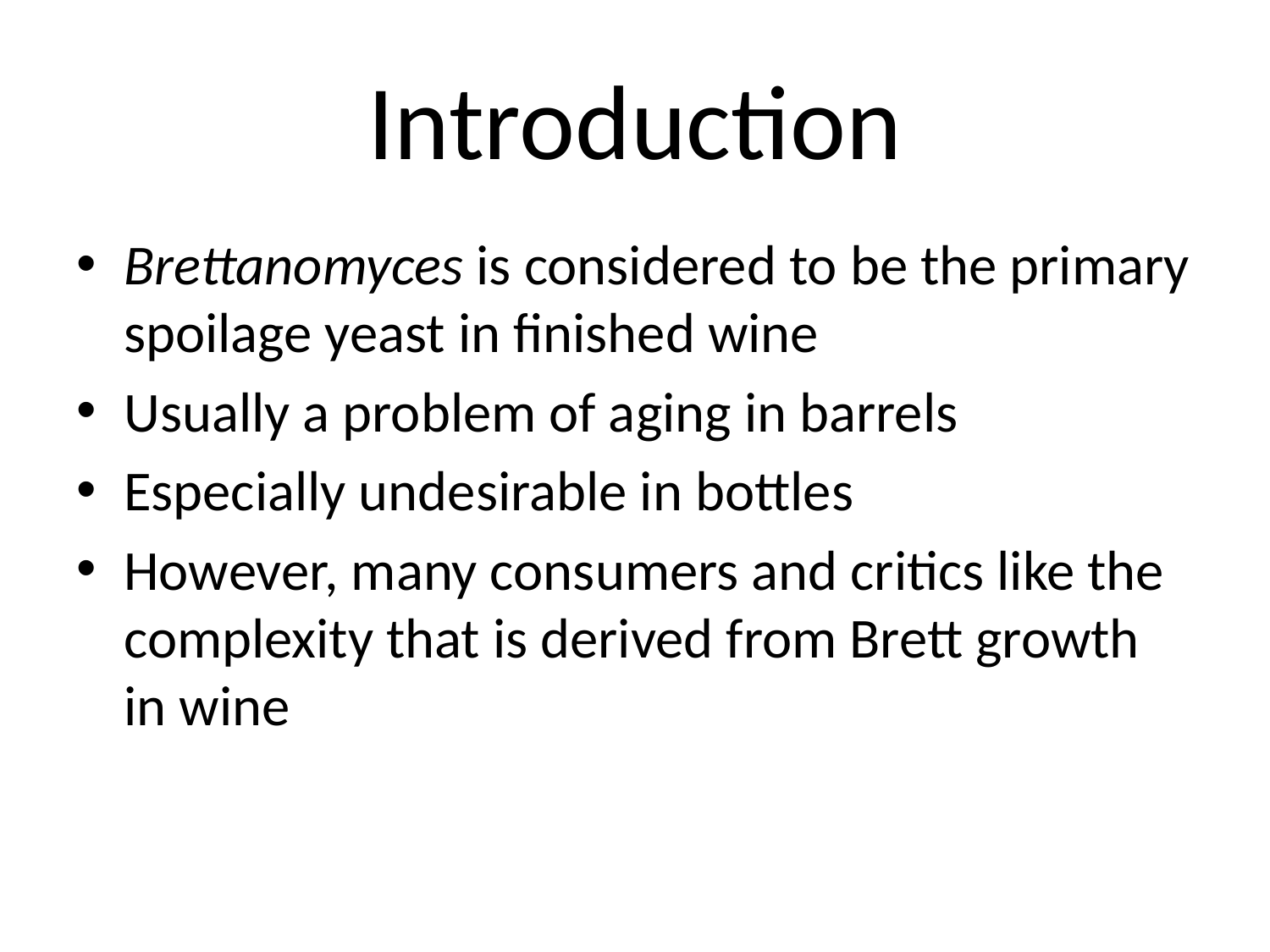

# Introduction
Brettanomyces is considered to be the primary spoilage yeast in finished wine
Usually a problem of aging in barrels
Especially undesirable in bottles
However, many consumers and critics like the complexity that is derived from Brett growth in wine